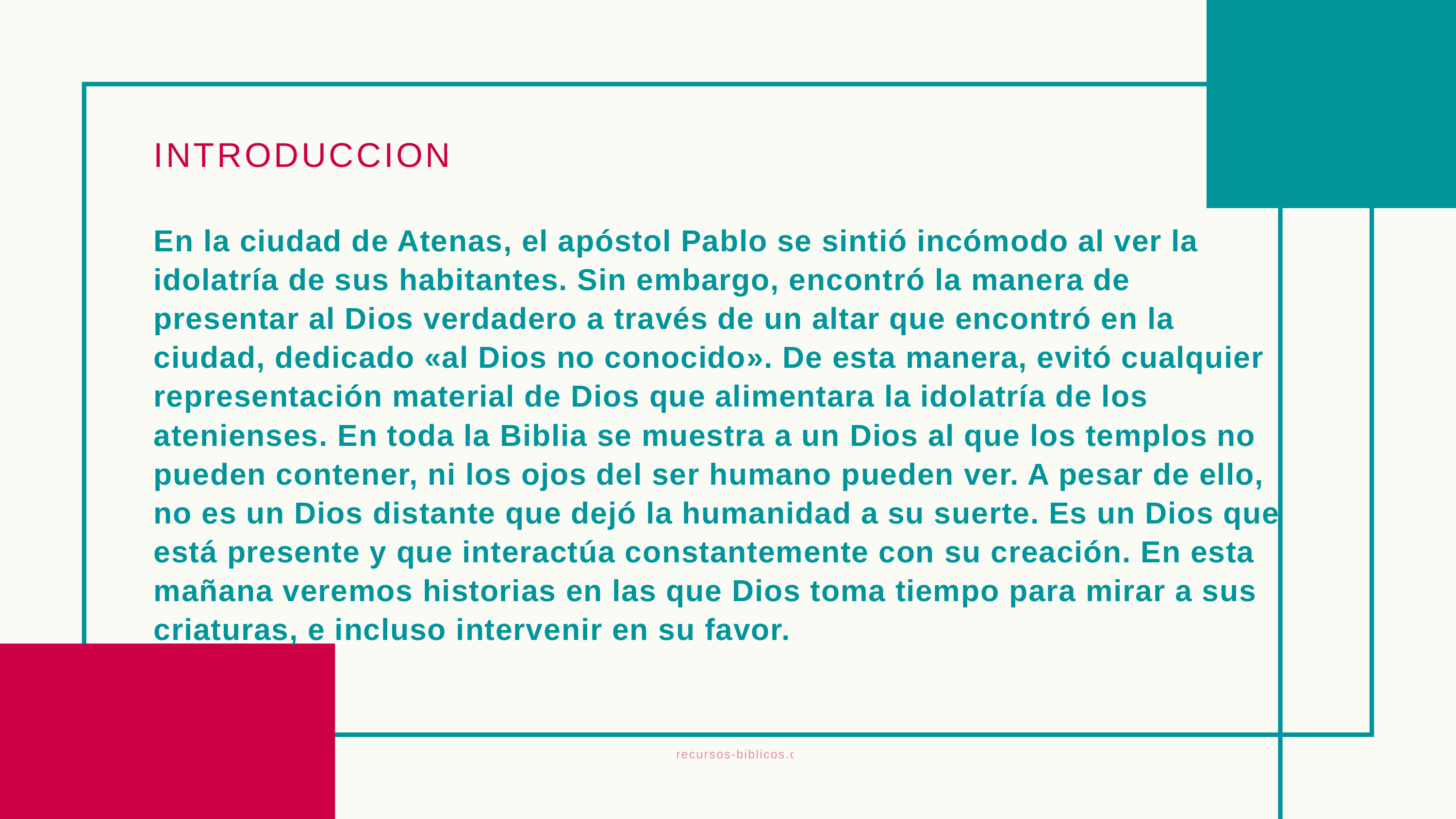

INTRODUCCION
En la ciudad de Atenas, el apóstol Pablo se sintió incómodo al ver la idolatría de sus habitantes. Sin embargo, encontró la manera de presentar al Dios verdadero a través de un altar que encontró en la ciudad, dedicado «al Dios no conocido». De esta manera, evitó cualquier representación material de Dios que alimentara la idolatría de los atenienses. En toda la Biblia se muestra a un Dios al que los templos no pueden contener, ni los ojos del ser humano pueden ver. A pesar de ello, no es un Dios distante que dejó la humanidad a su suerte. Es un Dios que está presente y que interactúa constantemente con su creación. En esta mañana veremos historias en las que Dios toma tiempo para mirar a sus criaturas, e incluso intervenir en su favor.

recursos-biblicos.com